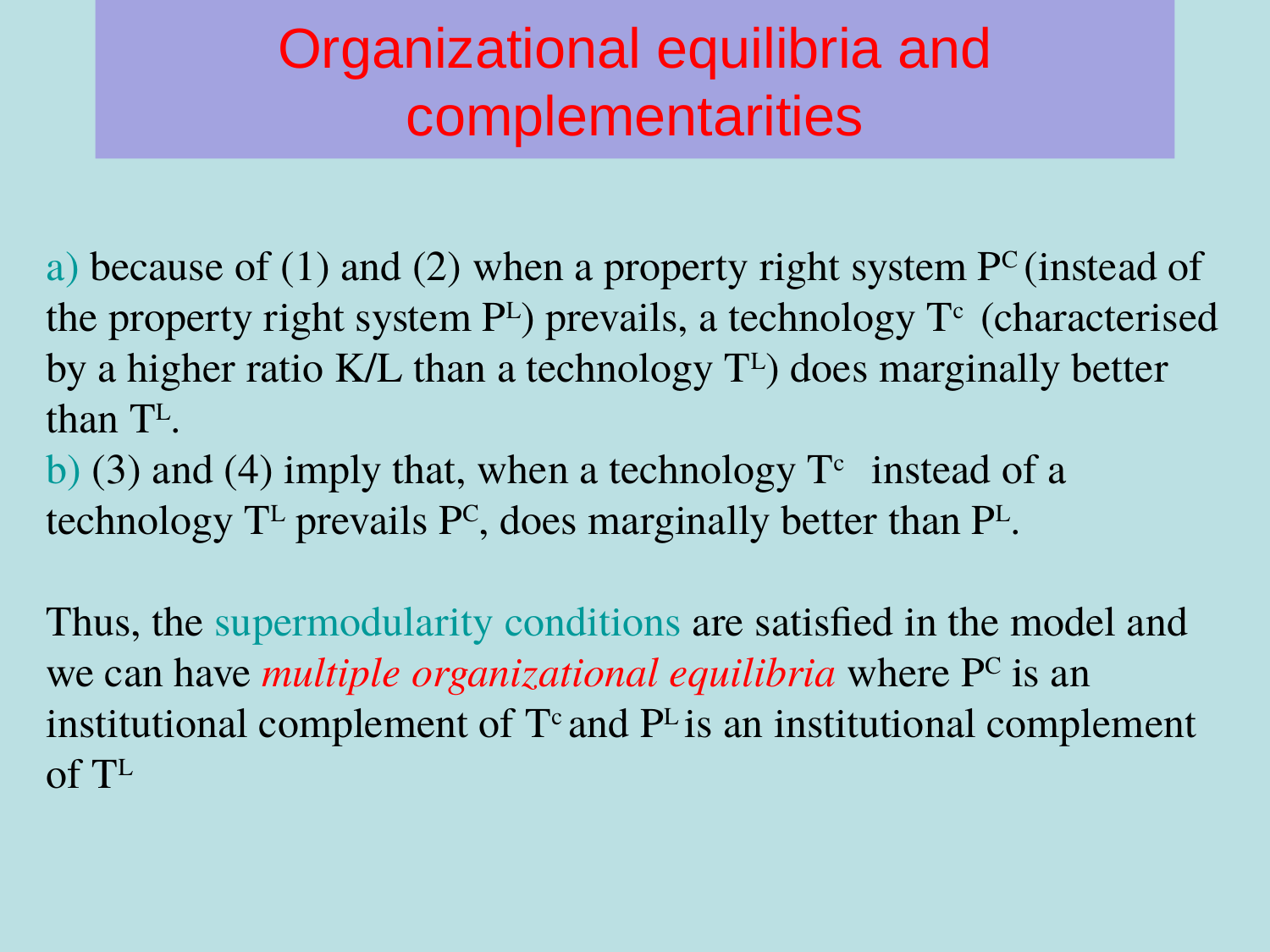

Organizational equilibria and complementarities
a) because of (1) and (2) when a property right system PC (instead of the property right system PL) prevails, a technology Tc  (characterised by a higher ratio K/L than a technology TL) does marginally better than TL.
b) (3) and (4) imply that, when a technology Tc   instead of a technology TL prevails PC, does marginally better than PL.

Thus, the supermodularity conditions are satisfied in the model and we can have multiple organizational equilibria where PC is an institutional complement of Tc and PL is an institutional complement of TL